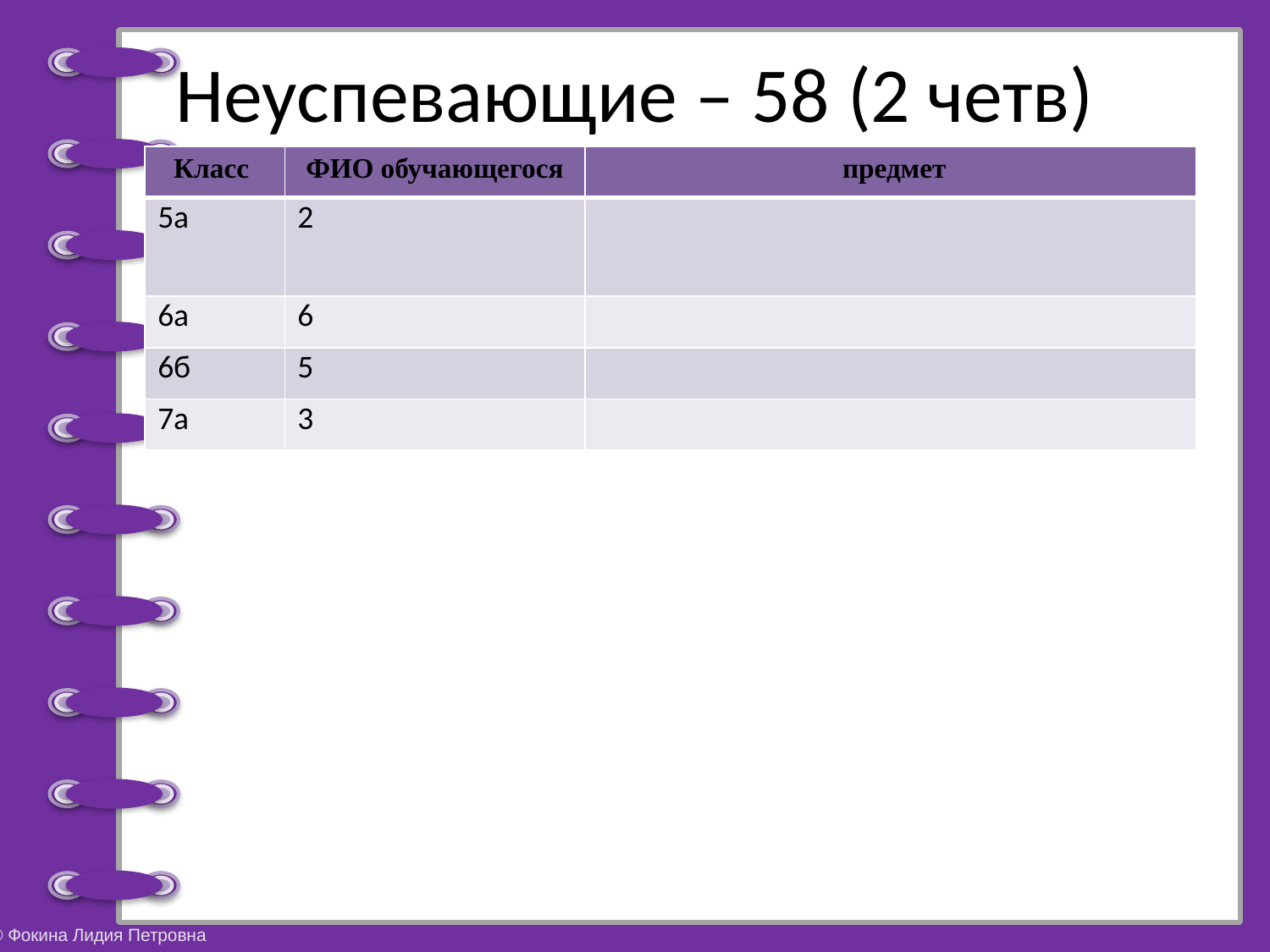

# Неуспевающие – 58 (2 четв)
| Класс | ФИО обучающегося | предмет |
| --- | --- | --- |
| 5а | 2 |  |
| 6а | 6 |  |
| 6б | 5 |  |
| 7а | 3 |  |